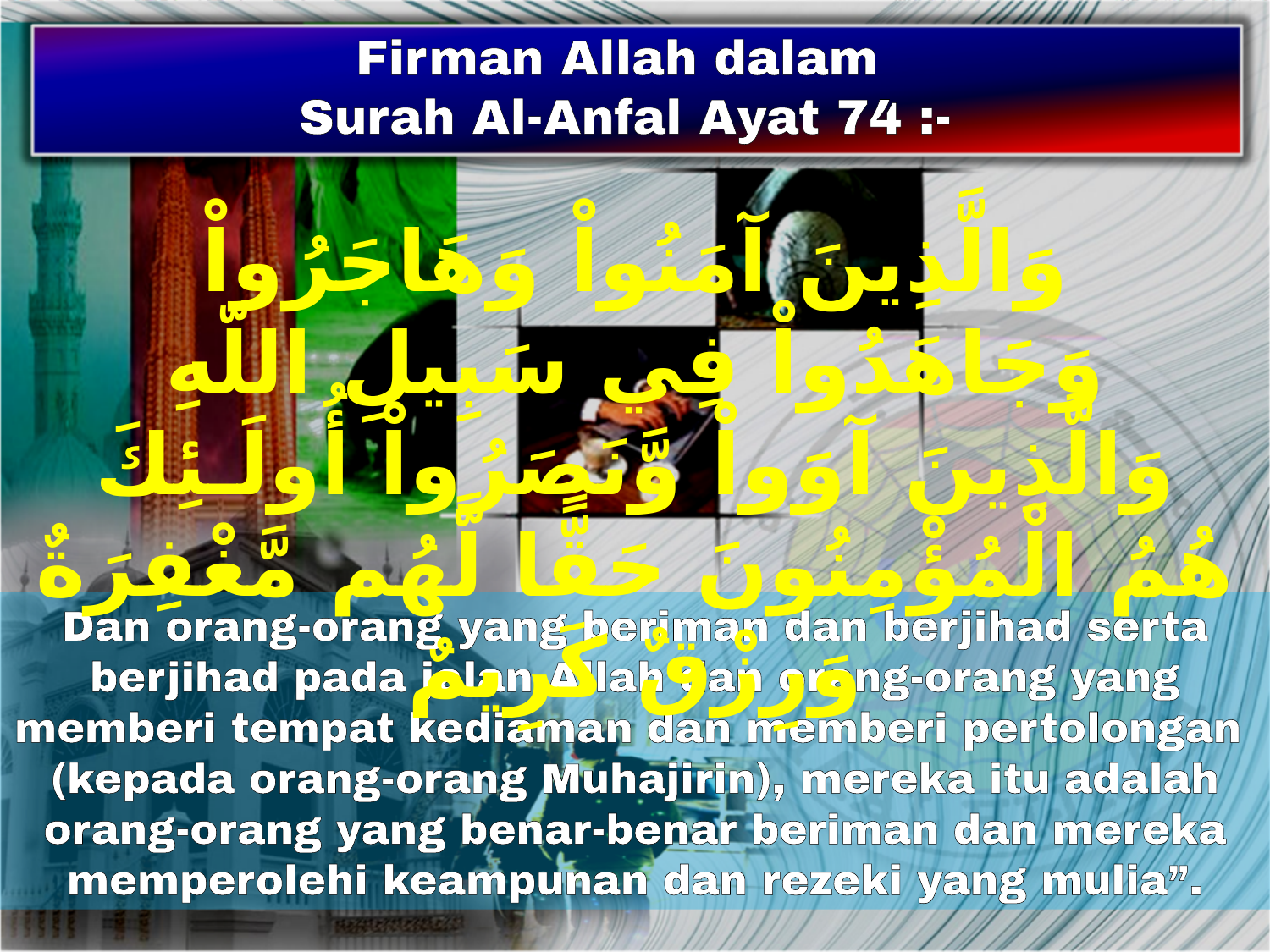

Firman Allah dalam
Surah Al-Anfal Ayat 74 :-
وَالَّذِينَ آمَنُواْ وَهَاجَرُواْ وَجَاهَدُواْ فِي سَبِيلِ اللّهِ وَالَّذِينَ آوَواْ وَّنَصَرُواْ أُولَـئِكَ هُمُ الْمُؤْمِنُونَ حَقًّا لَّهُم مَّغْفِرَةٌ وَرِزْقٌ كَرِيمٌ
Dan orang-orang yang beriman dan berjihad serta berjihad pada jalan Allah dan orang-orang yang memberi tempat kediaman dan memberi pertolongan  (kepada orang-orang Muhajirin), mereka itu adalah orang-orang yang benar-benar beriman dan mereka memperolehi keampunan dan rezeki yang mulia”.